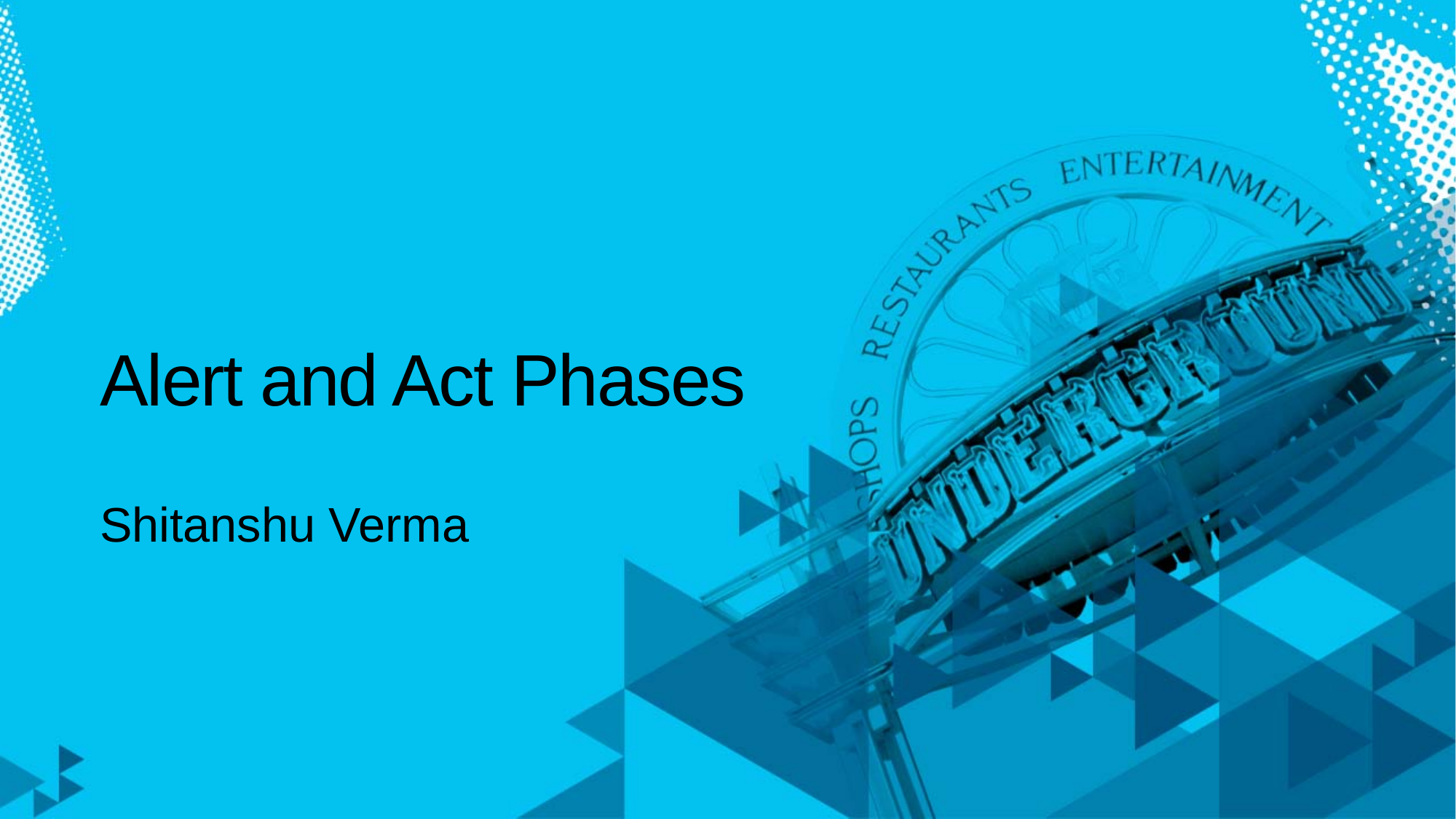

# Alert and Act Phases
Shitanshu Verma